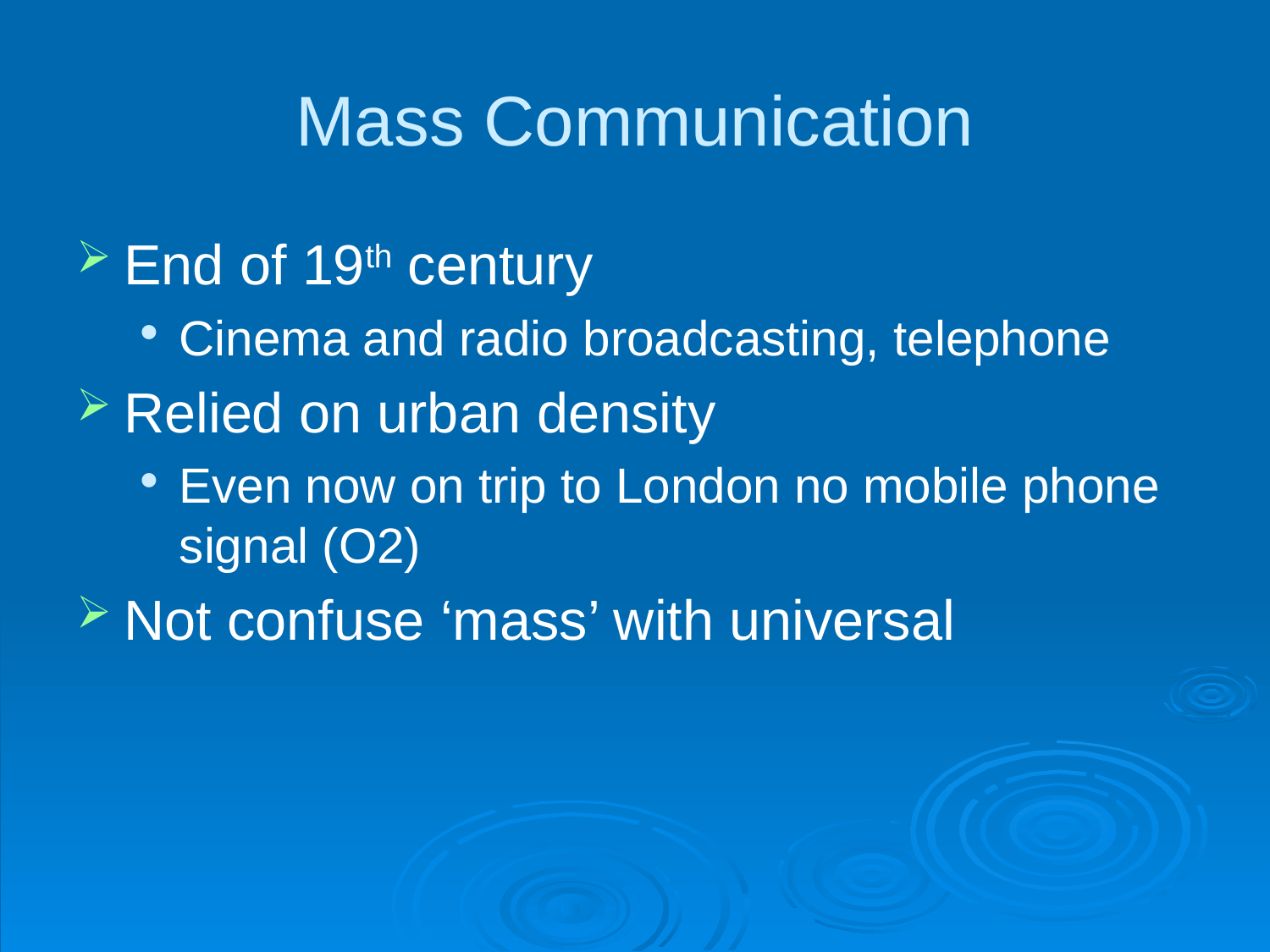

# Mass Communication
End of 19th century
Cinema and radio broadcasting, telephone
Relied on urban density
Even now on trip to London no mobile phone signal (O2)
Not confuse ‘mass’ with universal